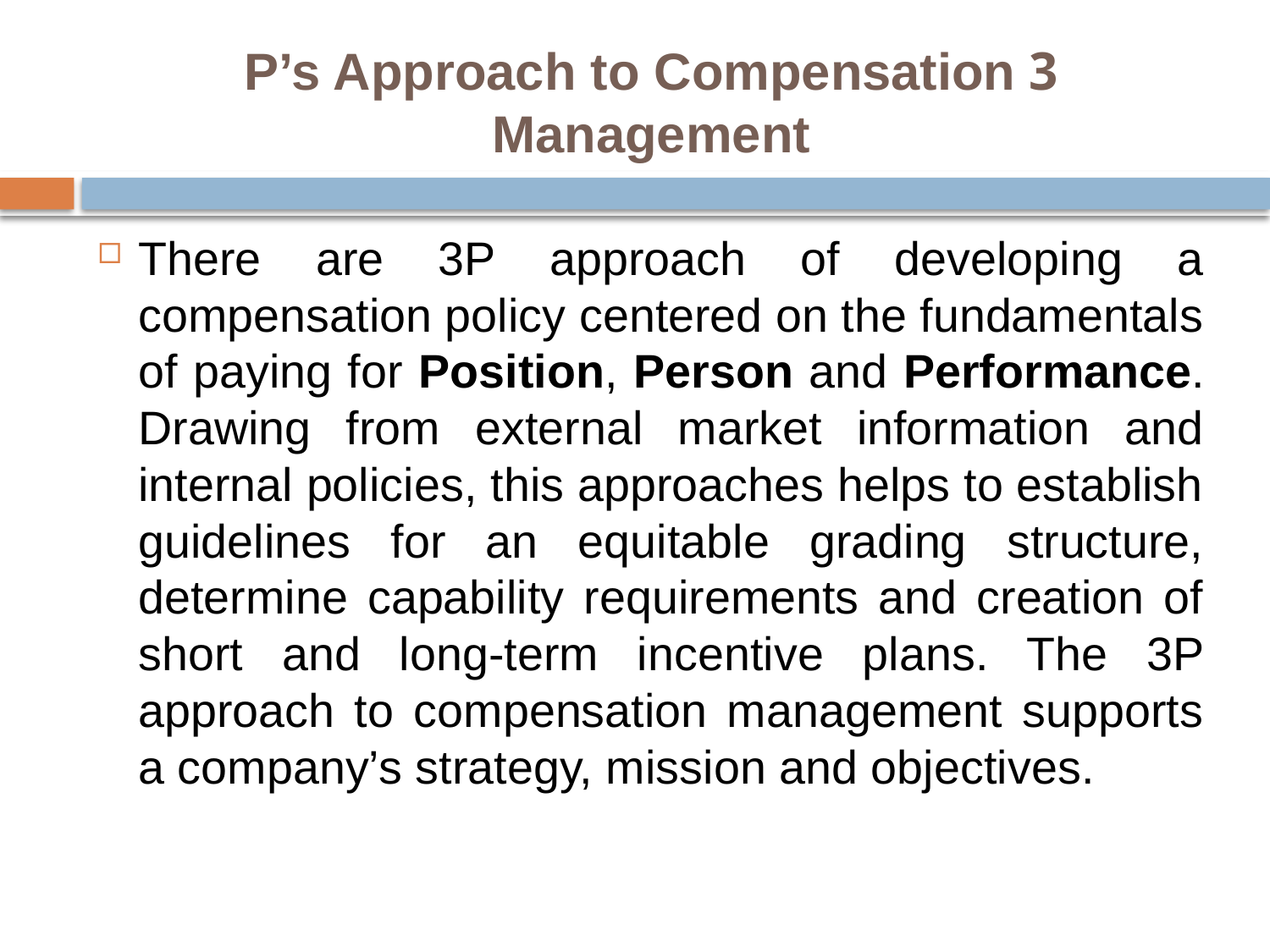

# 3 P’s Approach to Compensation Management
There are 3P approach of developing a compensation policy centered on the fundamentals of paying for Position, Person and Performance. Drawing from external market information and internal policies, this approaches helps to establish guidelines for an equitable grading structure, determine capability requirements and creation of short and long-term incentive plans. The 3P approach to compensation management supports a company’s strategy, mission and objectives.